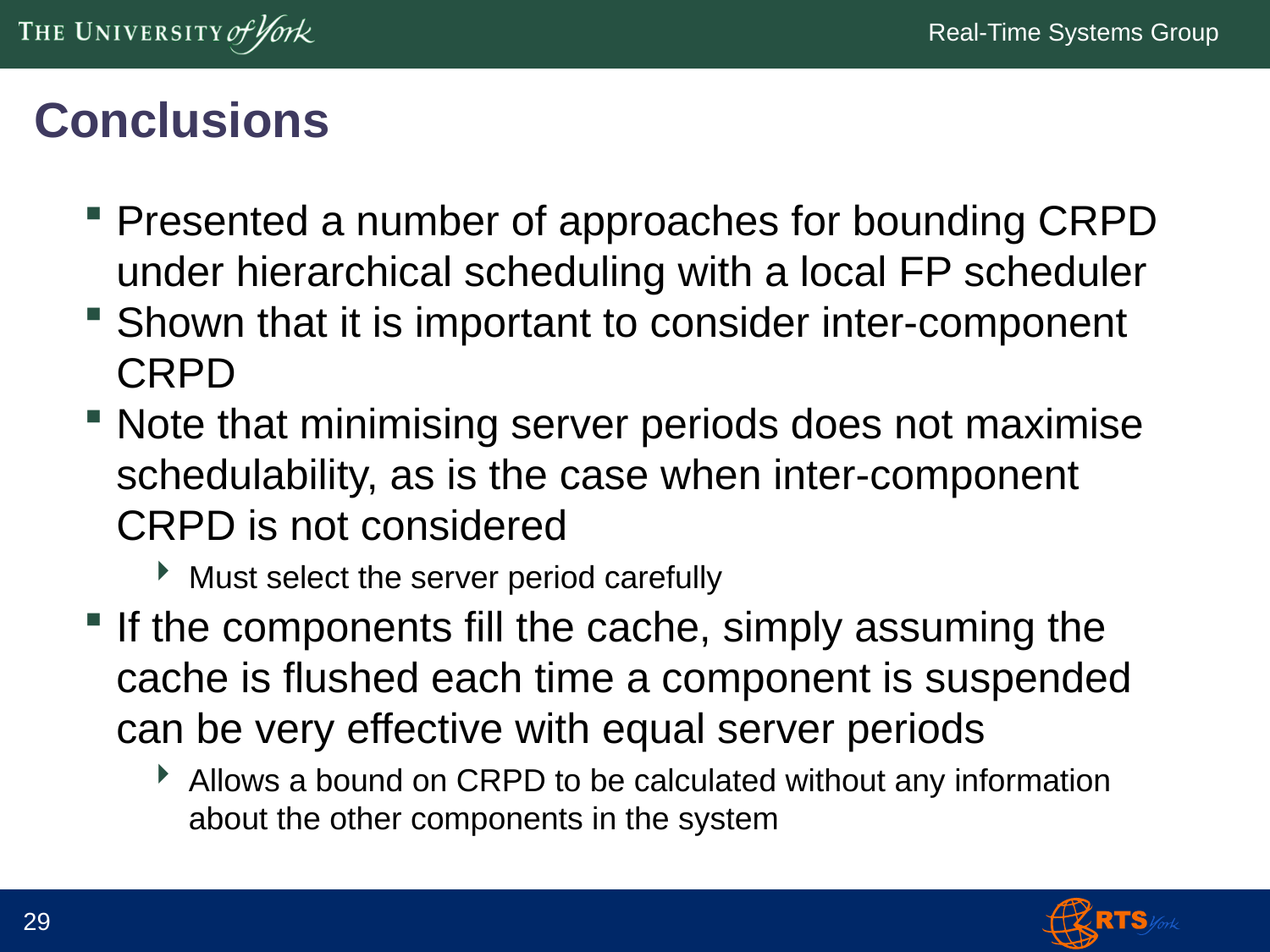

# Conclusions
Presented a number of approaches for bounding CRPD under hierarchical scheduling with a local FP scheduler
Shown that it is important to consider inter-component CRPD
Note that minimising server periods does not maximise schedulability, as is the case when inter-component CRPD is not considered
Must select the server period carefully
If the components fill the cache, simply assuming the cache is flushed each time a component is suspended can be very effective with equal server periods
Allows a bound on CRPD to be calculated without any information about the other components in the system

29